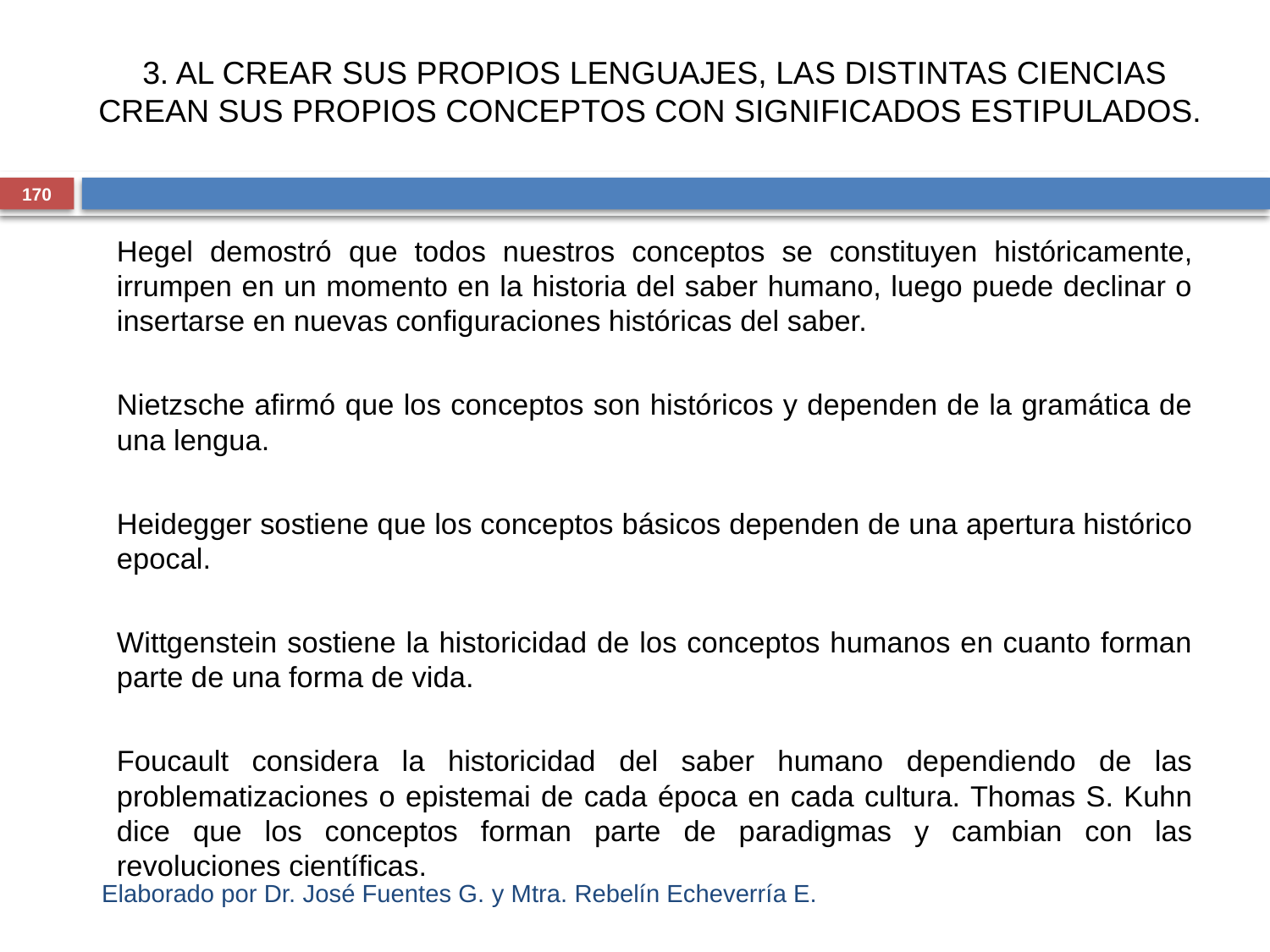

3. AL CREAR SUS PROPIOS LENGUAJES, LAS DISTINTAS CIENCIAS CREAN SUS PROPIOS CONCEPTOS CON SIGNIFICADOS ESTIPULADOS.
170
	Hegel demostró que todos nuestros conceptos se constituyen históricamente, irrumpen en un momento en la historia del saber humano, luego puede declinar o insertarse en nuevas configuraciones históricas del saber.

	Nietzsche afirmó que los conceptos son históricos y dependen de la gramática de una lengua.

	Heidegger sostiene que los conceptos básicos dependen de una apertura histórico epocal.

	Wittgenstein sostiene la historicidad de los conceptos humanos en cuanto forman parte de una forma de vida.

	Foucault considera la historicidad del saber humano dependiendo de las problematizaciones o epistemai de cada época en cada cultura. Thomas S. Kuhn dice que los conceptos forman parte de paradigmas y cambian con las revoluciones científicas.

Elaborado por Dr. José Fuentes G. y Mtra. Rebelín Echeverría E.